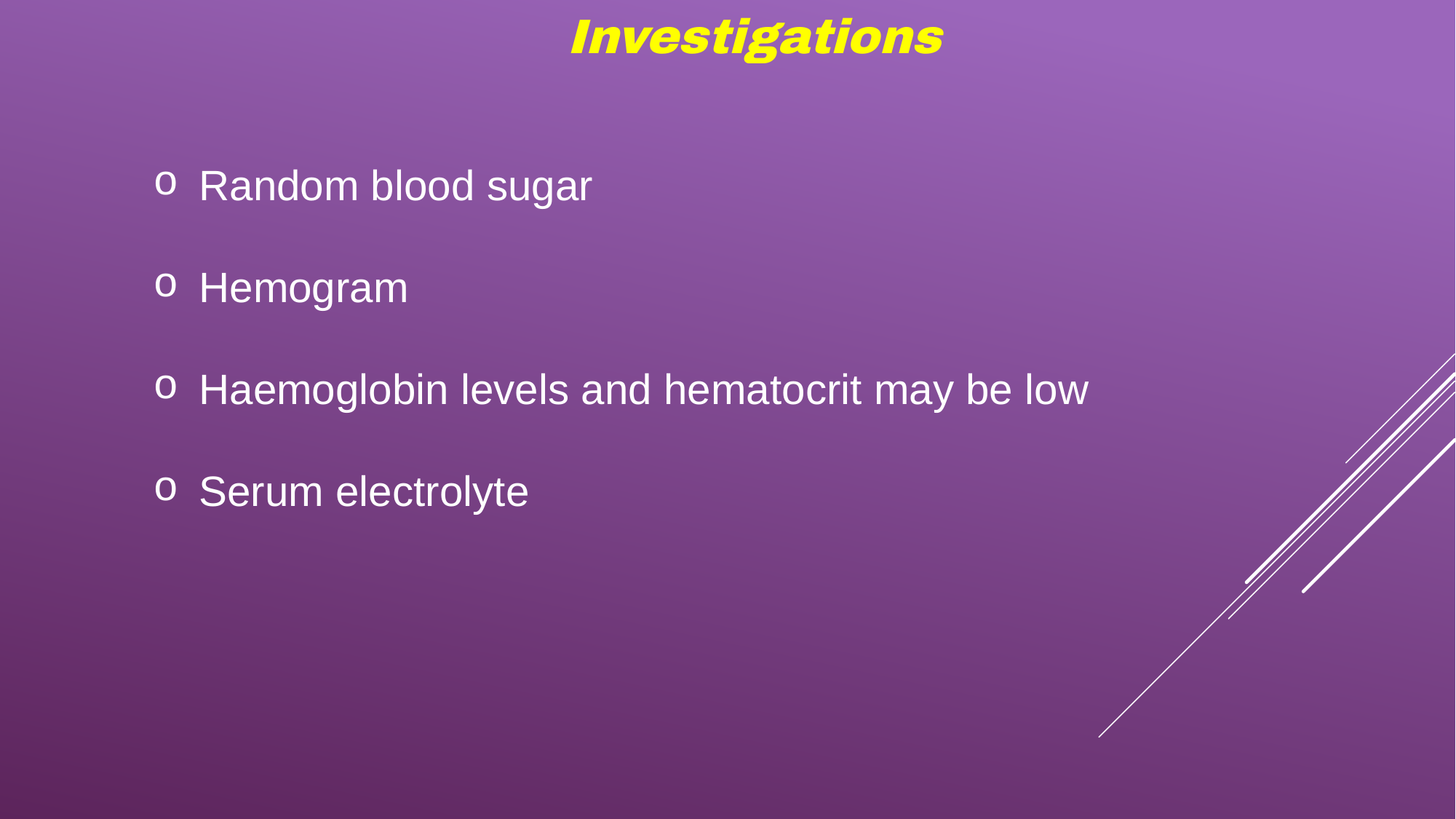

Investigations
 Random blood sugar

 Hemogram

 Haemoglobin levels and hematocrit may be low

 Serum electrolyte